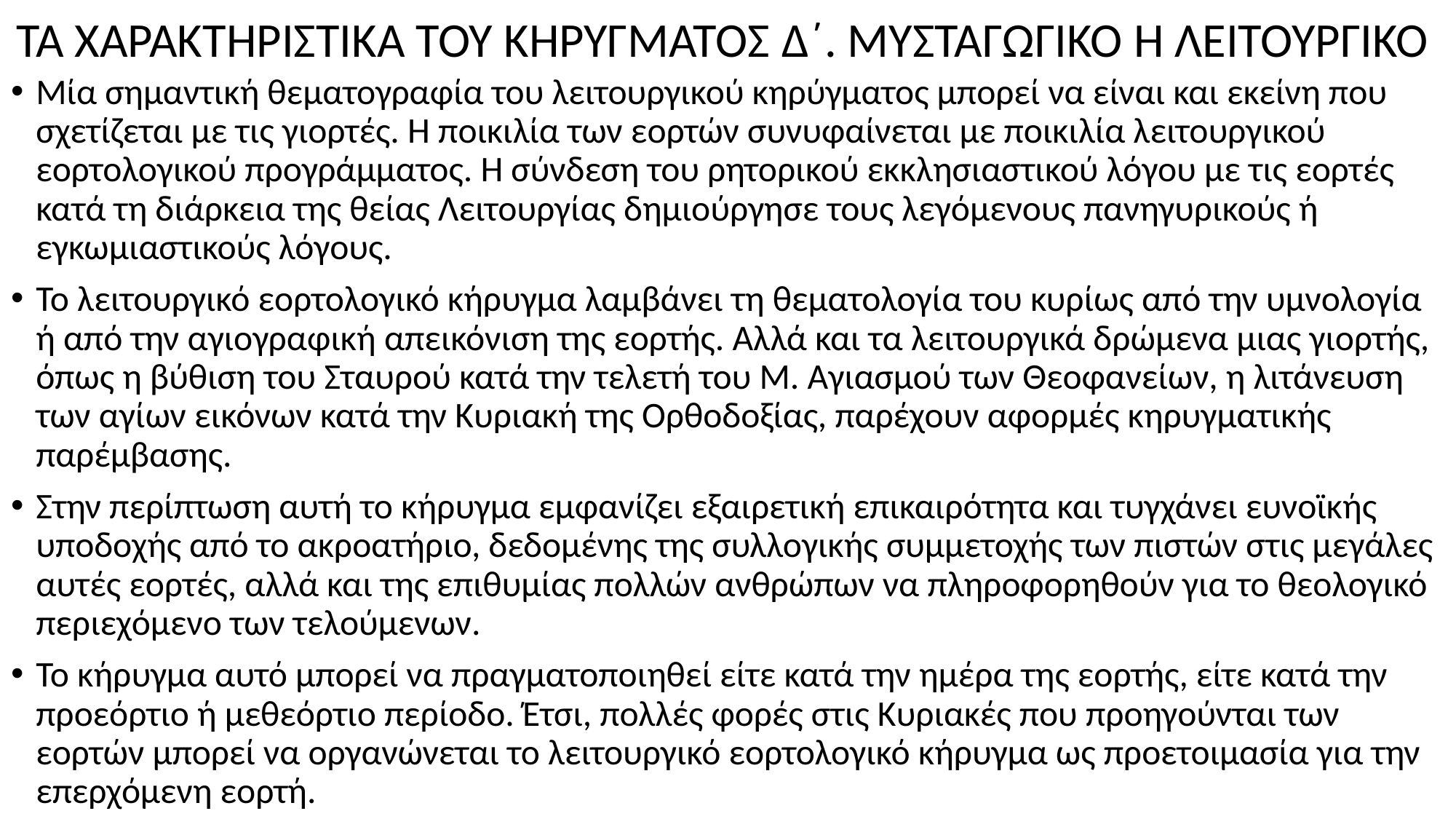

# ΤΑ ΧΑΡΑΚΤΗΡΙΣΤΙΚΑ ΤΟΥ ΚΗΡΥΓΜΑΤΟΣ Δ΄. ΜΥΣΤΑΓΩΓΙΚΟ Ή ΛΕΙΤΟΥΡΓΙΚΟ
Μία σημαντική θεματογραφία του λειτουργικού κηρύγματος μπορεί να είναι και εκείνη που σχετίζεται με τις γιορτές. Η ποικιλία των εορτών συνυφαίνεται με ποικιλία λειτουργικού εορτολογικού προγράμματος. Η σύνδεση του ρητορικού εκκλησιαστικού λόγου με τις εορτές κατά τη διάρκεια της θείας Λειτουργίας δημιούργησε τους λεγόμενους πανηγυρικούς ή εγκωμιαστικούς λόγους.
Το λειτουργικό εορτολογικό κήρυγμα λαμβάνει τη θεματολογία του κυρίως από την υμνολογία ή από την αγιογραφική απεικόνιση της εορτής. Αλλά και τα λειτουργικά δρώμενα μιας γιορτής, όπως η βύθιση του Σταυρού κατά την τελετή του Μ. Αγιασμού των Θεοφανείων, η λιτάνευση των αγίων εικόνων κατά την Κυριακή της Ορθοδοξίας, παρέχουν αφορμές κηρυγματικής παρέμβασης.
Στην περίπτωση αυτή το κήρυγμα εμφανίζει εξαιρετική επικαιρότητα και τυγχάνει ευνοϊκής υποδοχής από το ακροατήριο, δεδομένης της συλλογικής συμμετοχής των πιστών στις μεγάλες αυτές εορτές, αλλά και της επιθυμίας πολλών ανθρώπων να πληροφορηθούν για το θεολογικό περιεχόμενο των τελούμενων.
Το κήρυγμα αυτό μπορεί να πραγματοποιηθεί είτε κατά την ημέρα της εορτής, είτε κατά την προεόρτιο ή μεθεόρτιο περίοδο. Έτσι, πολλές φορές στις Κυριακές που προηγούνται των εορτών μπορεί να οργανώνεται το λειτουργικό εορτολογικό κήρυγμα ως προετοιμασία για την επερχόμενη εορτή.